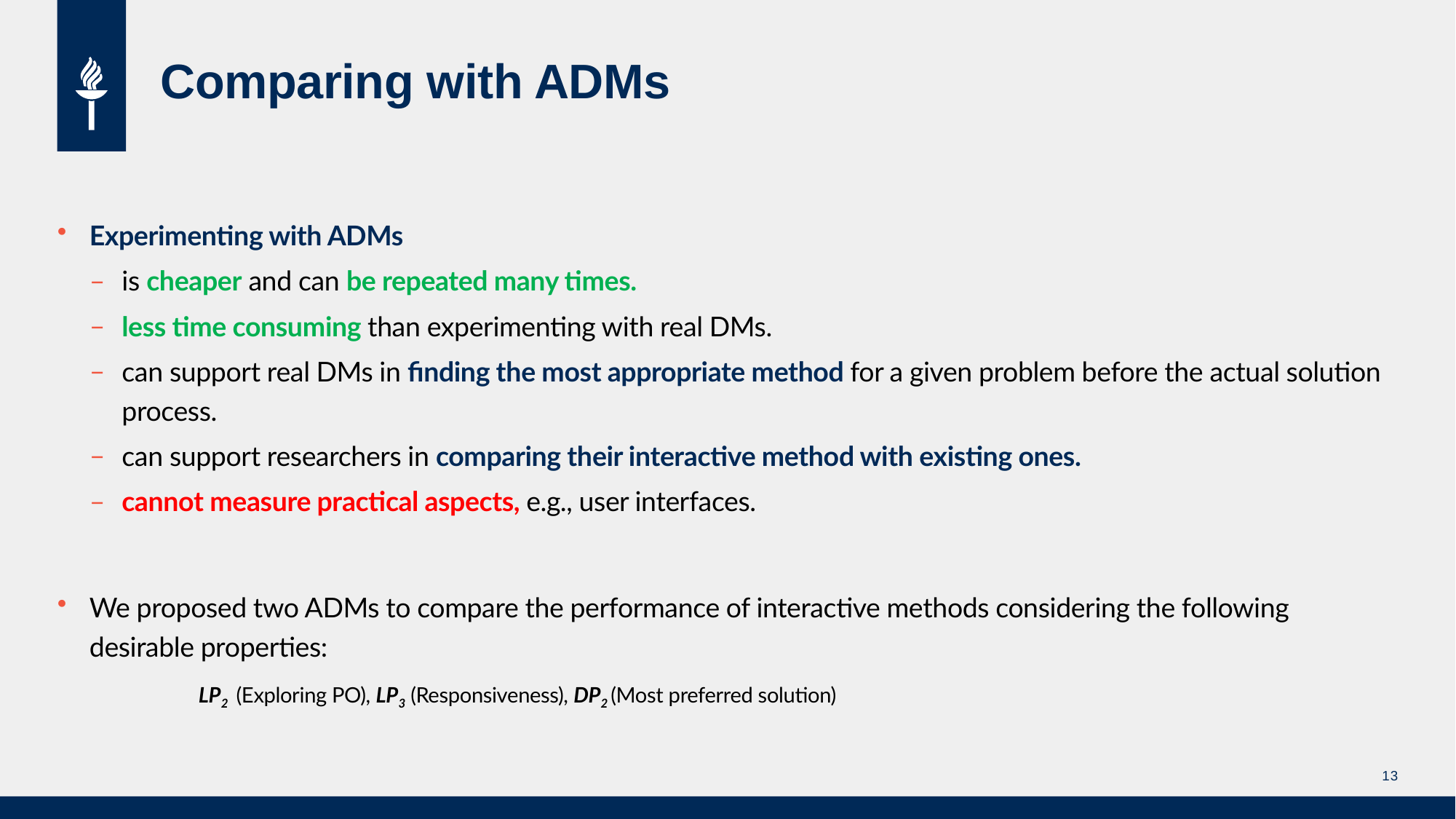

# Comparing with ADMs
Experimenting with ADMs
is cheaper and can be repeated many times.
less time consuming than experimenting with real DMs.
can support real DMs in finding the most appropriate method for a given problem before the actual solution process.
can support researchers in comparing their interactive method with existing ones.
cannot measure practical aspects, e.g., user interfaces.

We proposed two ADMs to compare the performance of interactive methods considering the following desirable properties:
	LP2  (Exploring PO), LP3 (Responsiveness), DP2 (Most preferred solution)

13